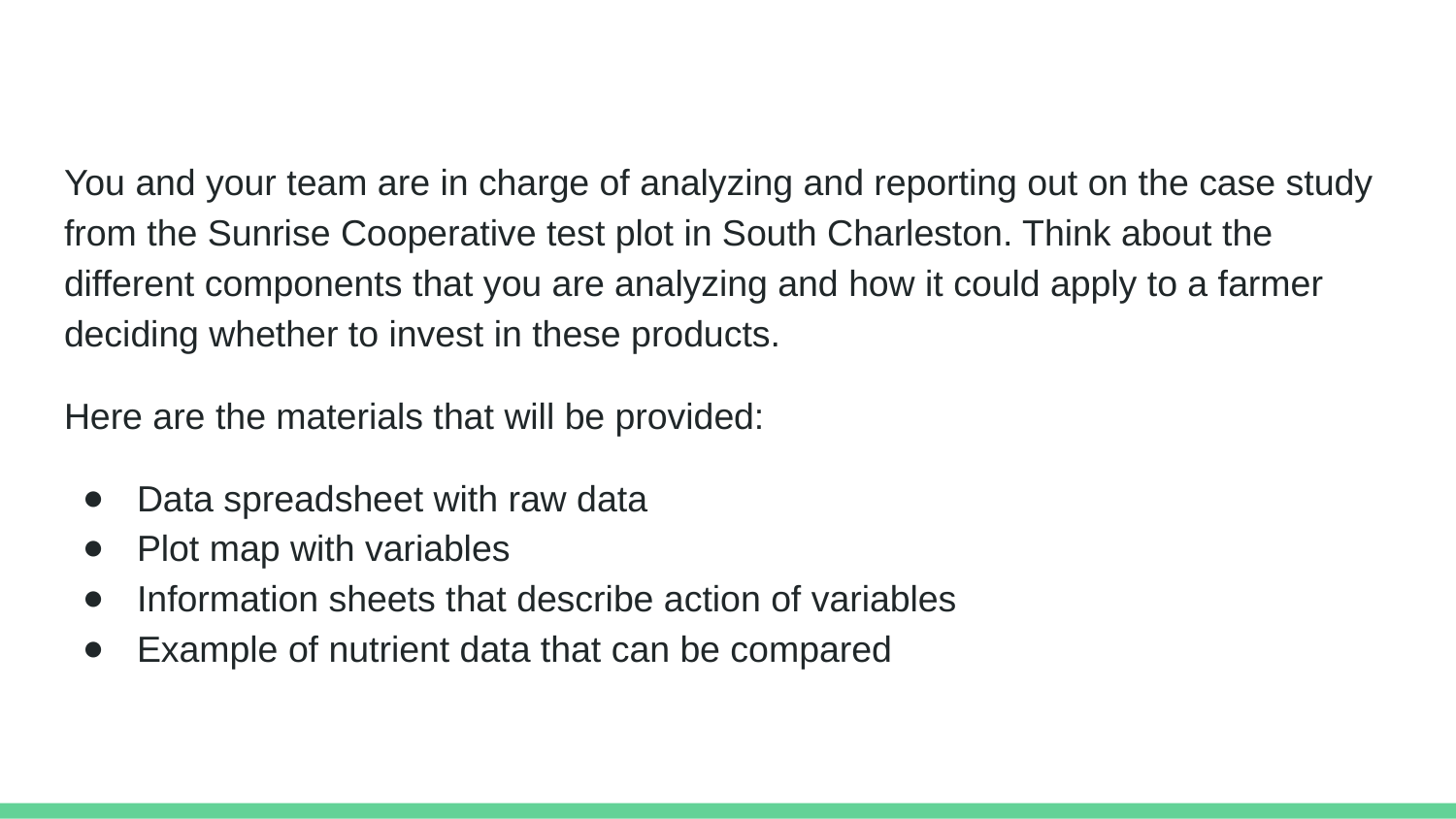

You and your team are in charge of analyzing and reporting out on the case study from the Sunrise Cooperative test plot in South Charleston. Think about the different components that you are analyzing and how it could apply to a farmer deciding whether to invest in these products.
Here are the materials that will be provided:
Data spreadsheet with raw data
Plot map with variables
Information sheets that describe action of variables
Example of nutrient data that can be compared